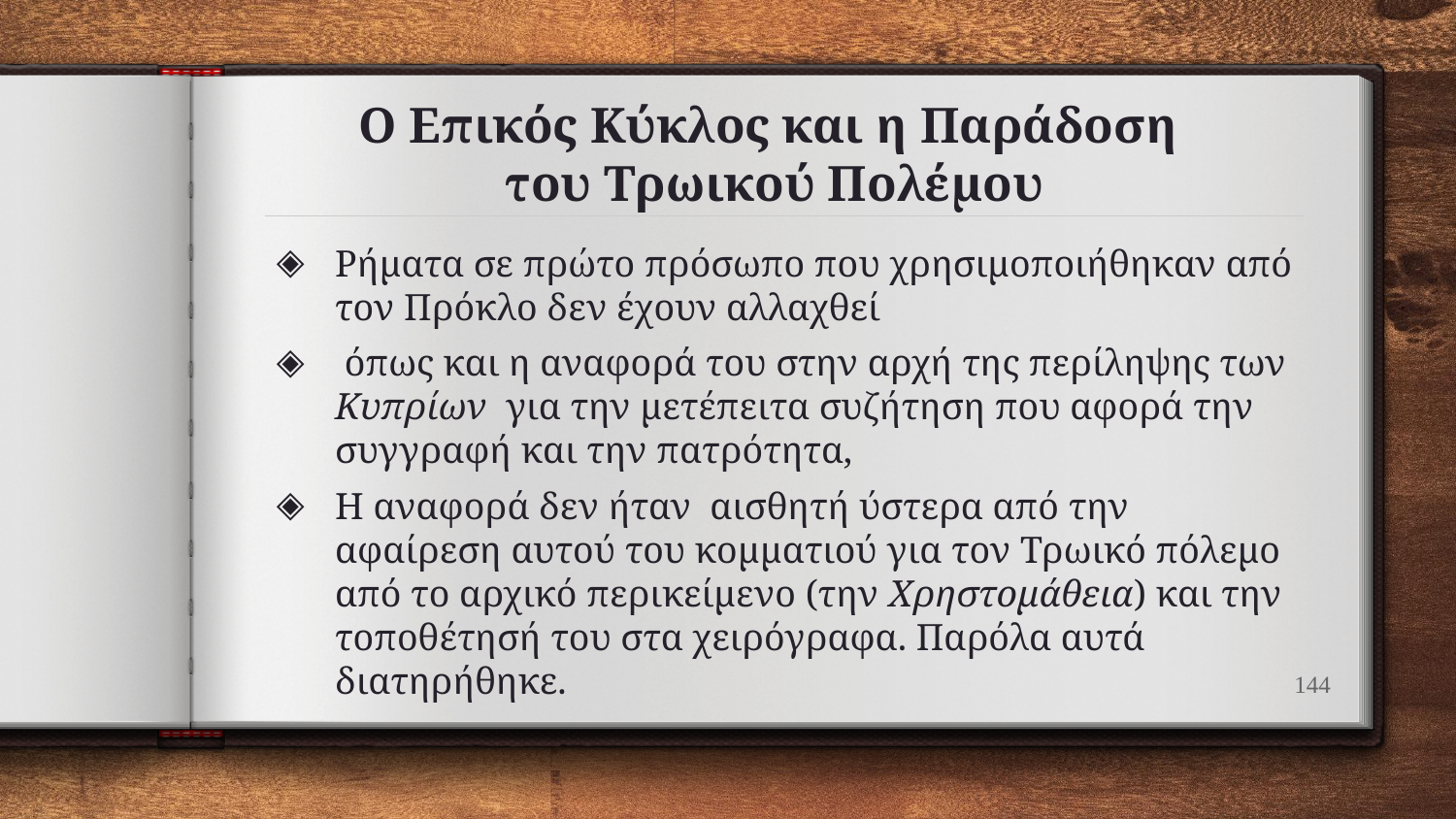

# Ο Επικός Κύκλος και η Παράδοση του Τρωικού Πολέμου
Ρήματα σε πρώτο πρόσωπο που χρησιμοποιήθηκαν από τον Πρόκλο δεν έχουν αλλαχθεί
 όπως και η αναφορά του στην αρχή της περίληψης των Κυπρίων  για την μετέπειτα συζήτηση που αφορά την συγγραφή και την πατρότητα,
Η αναφορά δεν ήταν  αισθητή ύστερα από την αφαίρεση αυτού του κομματιού για τον Τρωικό πόλεμο από το αρχικό περικείμενο (την Χρηστομάθεια) και την τοποθέτησή του στα χειρόγραφα. Παρόλα αυτά διατηρήθηκε.

144